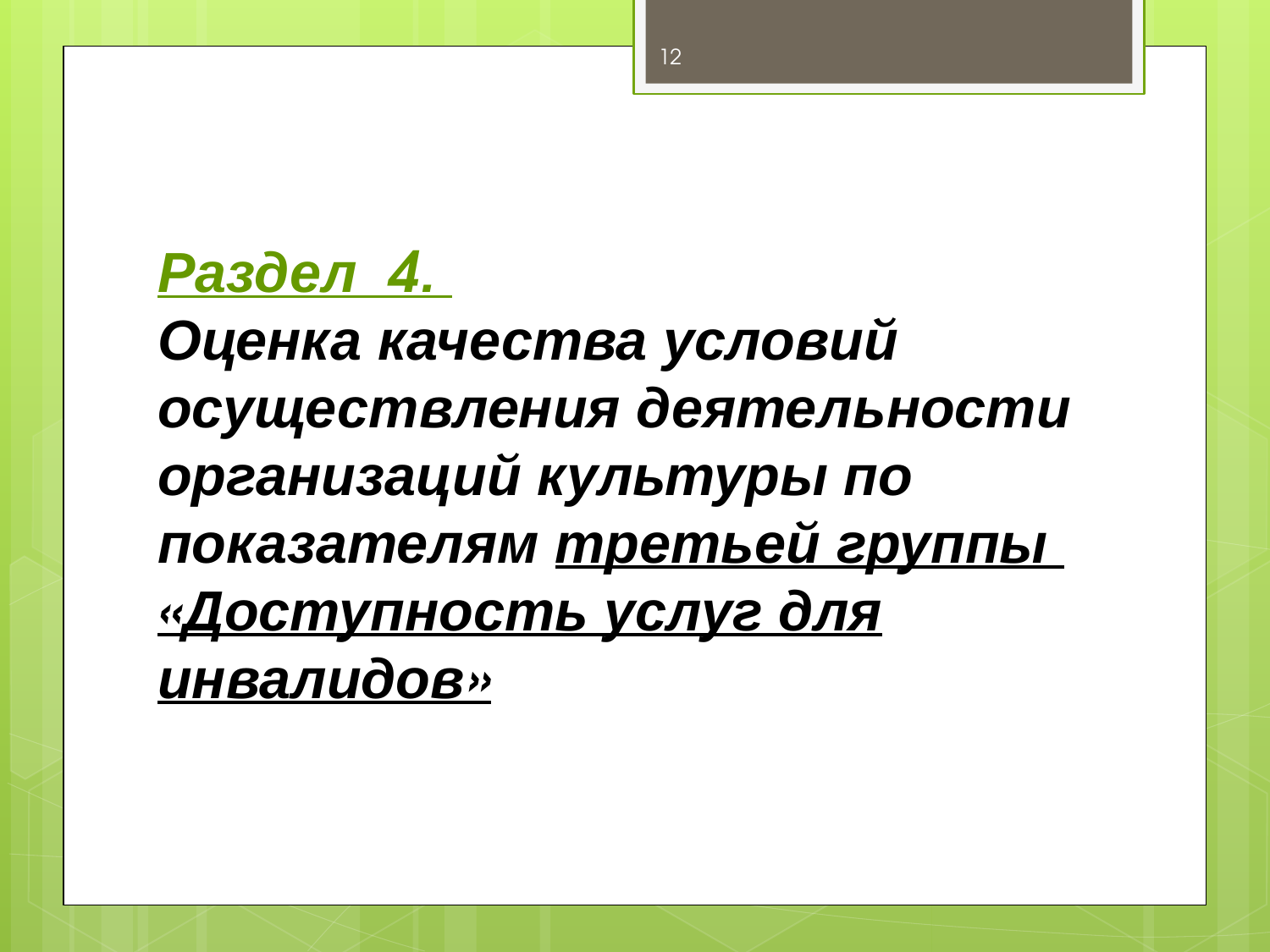

12
# Раздел  4. Оценка качества условий осуществления деятельности организаций культуры по показателям третьей группы  «Доступность услуг для инвалидов»